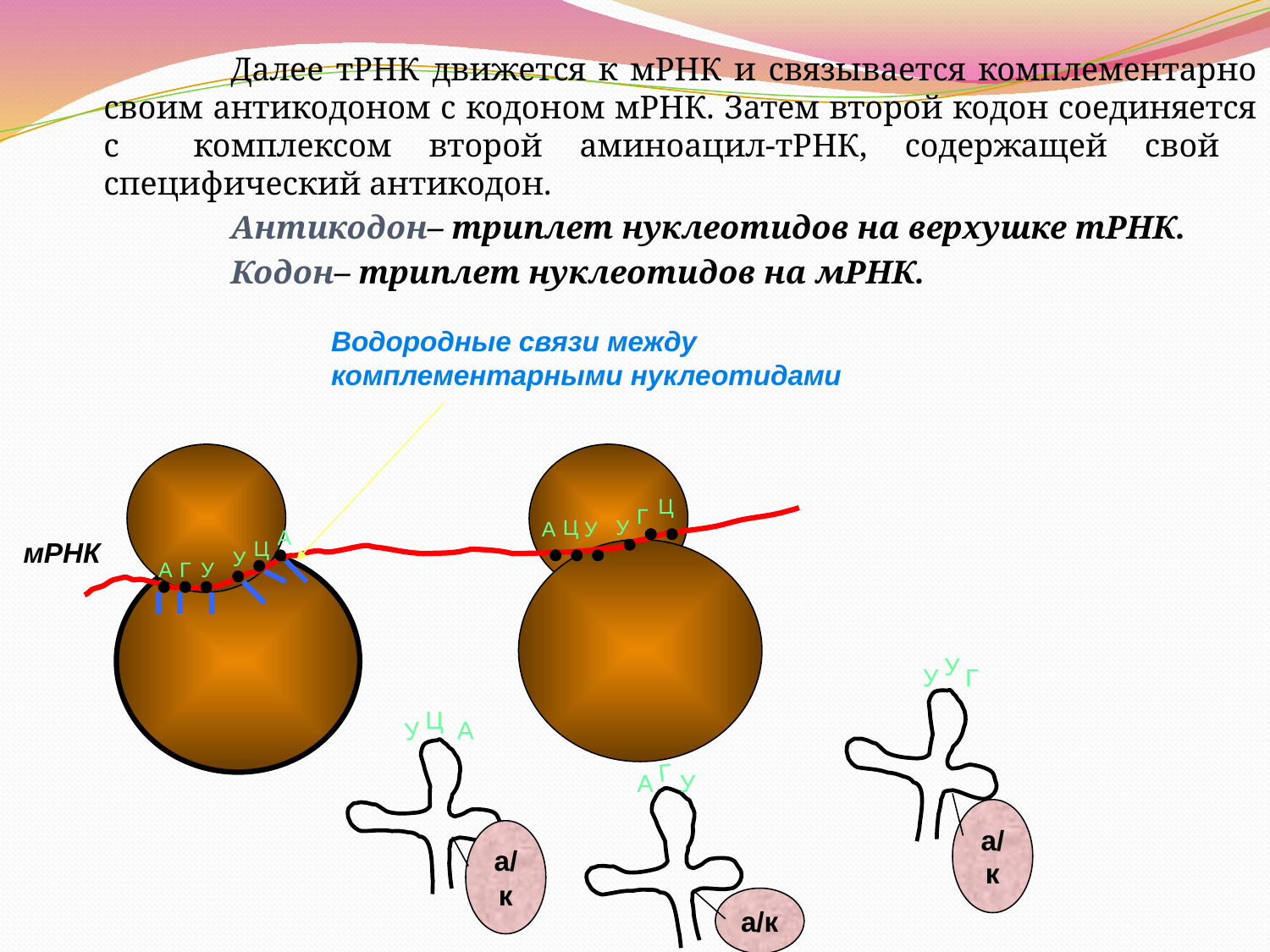

Далее тРНК движется к мРНК и связывается комплементарно своим антикодоном с кодоном мРНК. Затем второй кодон соединяется с  комплексом второй аминоацил-тРНК, содержащей свой  специфический антикодон.
		Антикодон– триплет нуклеотидов на верхушке тРНК.
		Кодон– триплет нуклеотидов на мРНК.
Водородные связи между
комплементарными нуклеотидами

Ц
Г
Ц
У

А
У
А
мРНК
Ц

У

А
Г
У

У
У
Г

Ц
У
А

Г
А
У

а/к

а/к
а/к